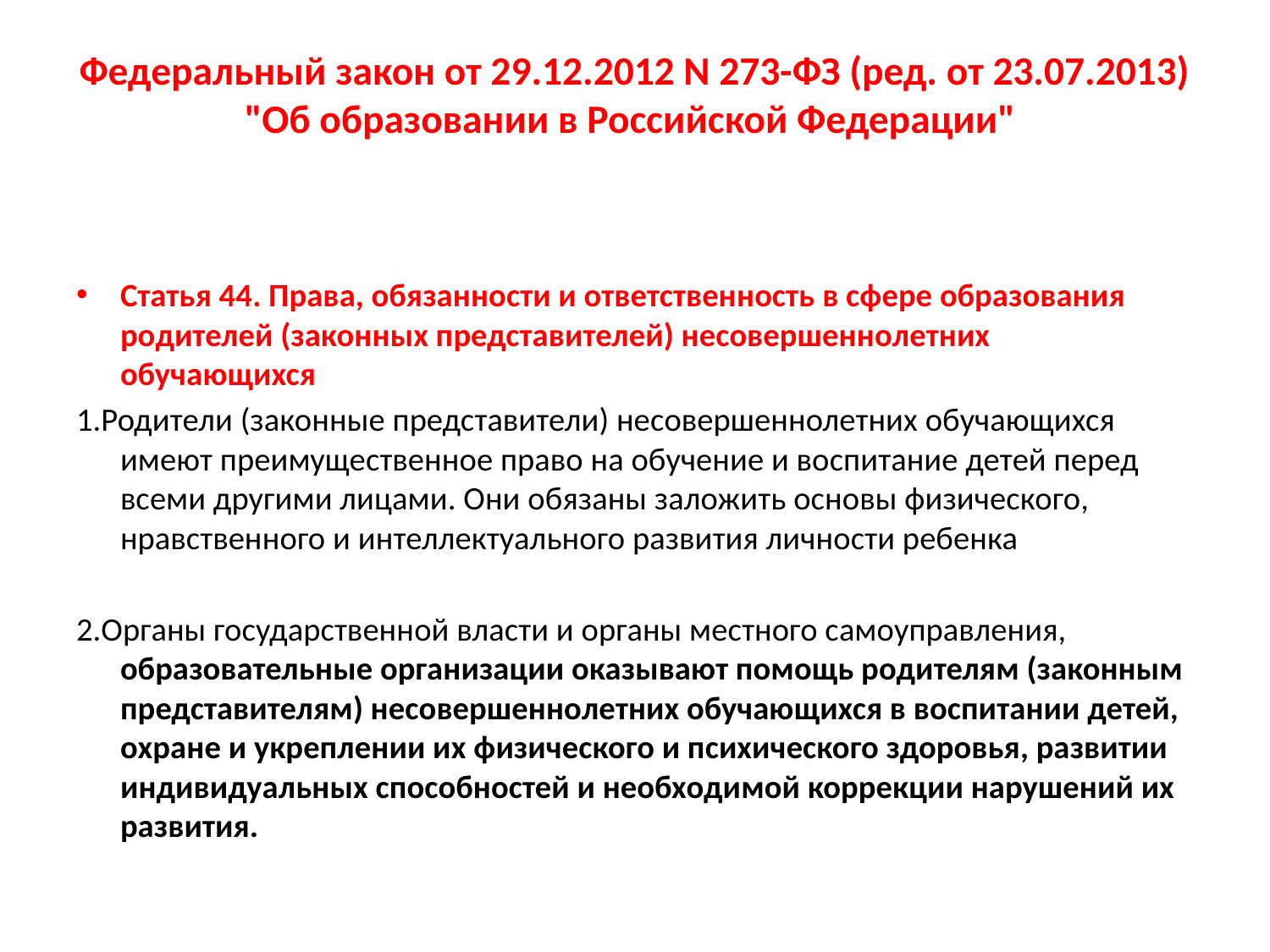

# Федеральный закон от 29.12.2012 N 273-ФЗ (ред. от 23.07.2013) "Об образовании в Российской Федерации"

Статья 44. Права, обязанности и ответственность в сфере образования родителей (законных представителей) несовершеннолетних обучающихся
1.Родители (законные представители) несовершеннолетних обучающихся имеют преимущественное право на обучение и воспитание детей перед всеми другими лицами. Они обязаны заложить основы физического, нравственного и интеллектуального развития личности ребенка

2.Органы государственной власти и органы местного самоуправления, образовательные организации оказывают помощь родителям (законным представителям) несовершеннолетних обучающихся в воспитании детей, охране и укреплении их физического и психического здоровья, развитии индивидуальных способностей и необходимой коррекции нарушений их развития.